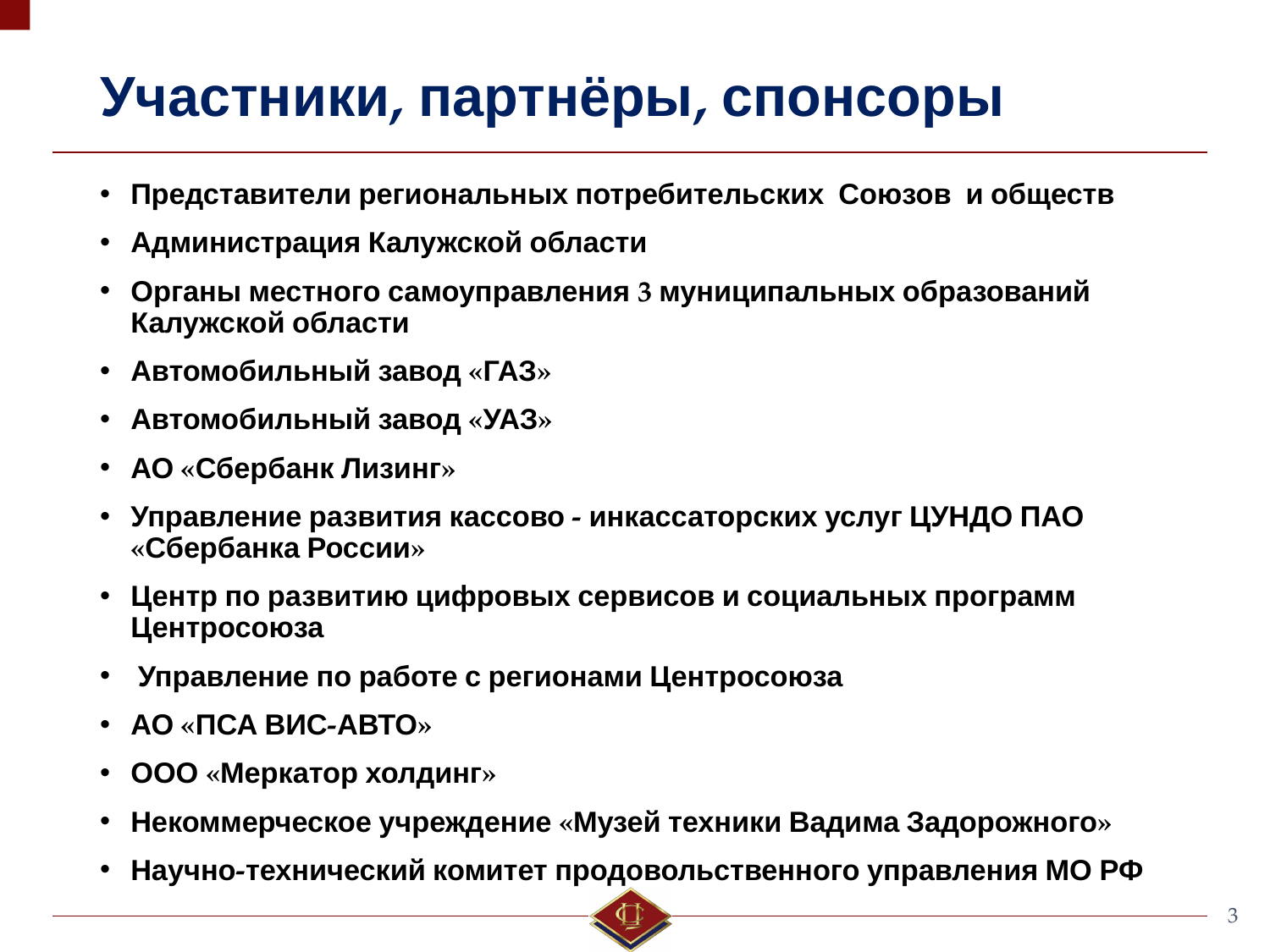

# Участники, партнёры, спонсоры
Представители региональных потребительских  Союзов  и обществ
Администрация Калужской области
Органы местного самоуправления 3 муниципальных образований Калужской области
Автомобильный завод «ГАЗ»
Автомобильный завод «УАЗ»
АО «Сбербанк Лизинг»
Управление развития кассово - инкассаторских услуг ЦУНДО ПАО «Сбербанка России»
Центр по развитию цифровых сервисов и социальных программ Центросоюза
 Управление по работе с регионами Центросоюза
АО «ПСА ВИС-АВТО»
ООО «Меркатор холдинг»
Некоммерческое учреждение «Музей техники Вадима Задорожного»
Научно-технический комитет продовольственного управления МО РФ

3